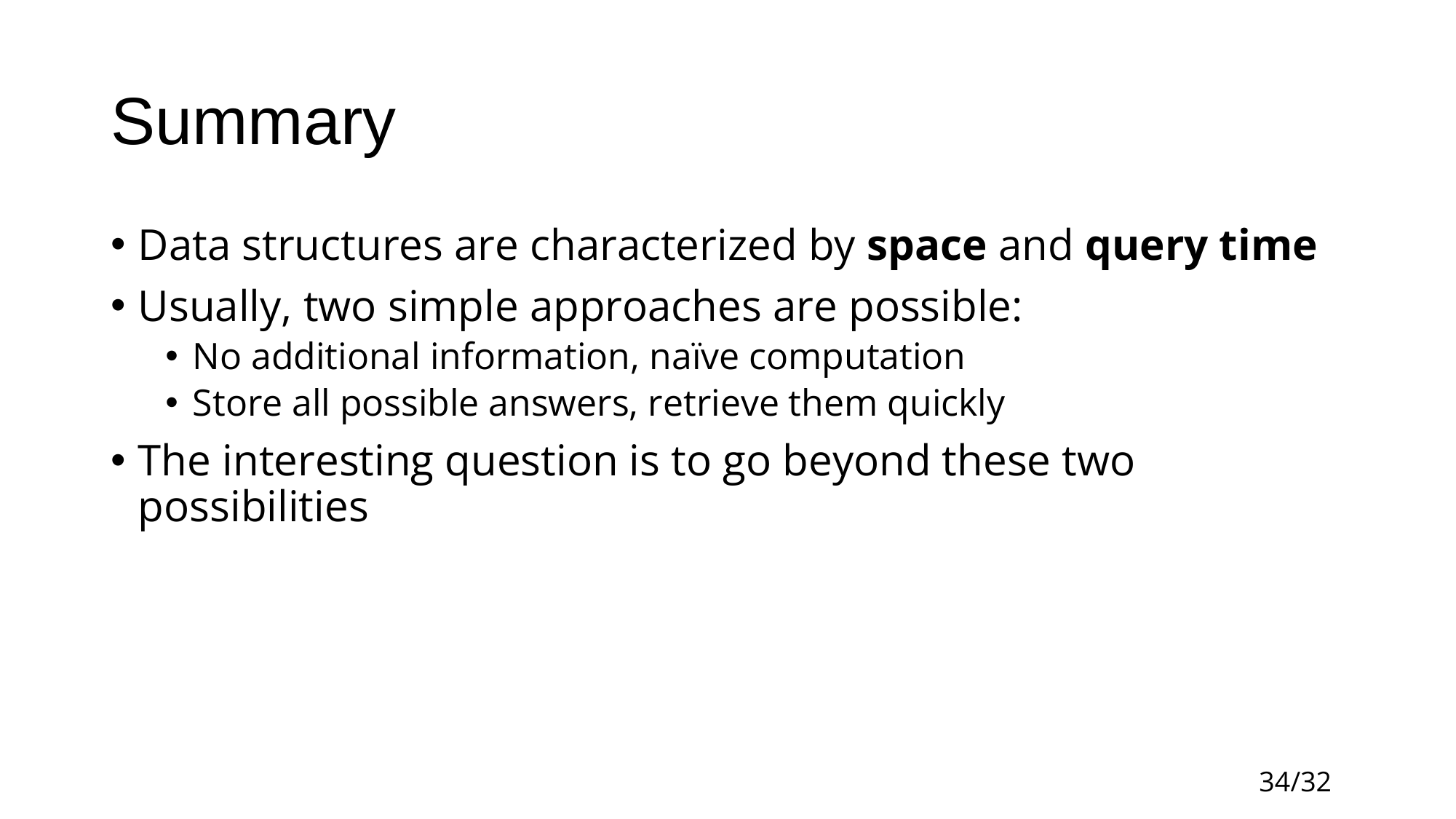

# Summary
Data structures are characterized by space and query time
Usually, two simple approaches are possible:
No additional information, naïve computation
Store all possible answers, retrieve them quickly
The interesting question is to go beyond these two possibilities